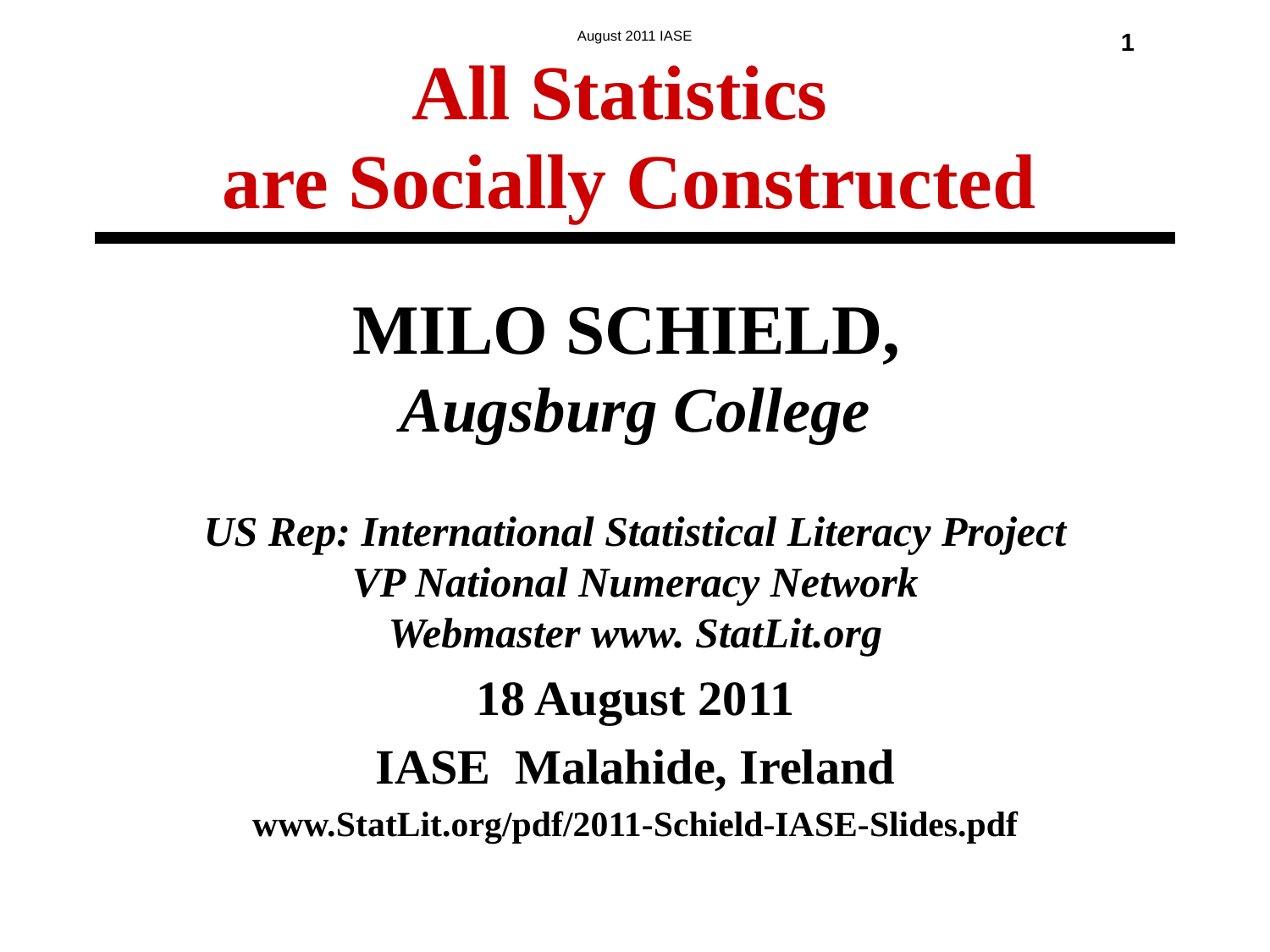

All Statistics
are Socially Constructed
1

MILO SCHIELD,
Augsburg College

US Rep: International Statistical Literacy Project
VP National Numeracy Network
Webmaster www. StatLit.org
18 August 2011
IASE  Malahide, Ireland
www.StatLit.org/pdf/2011-Schield-IASE-Slides.pdf